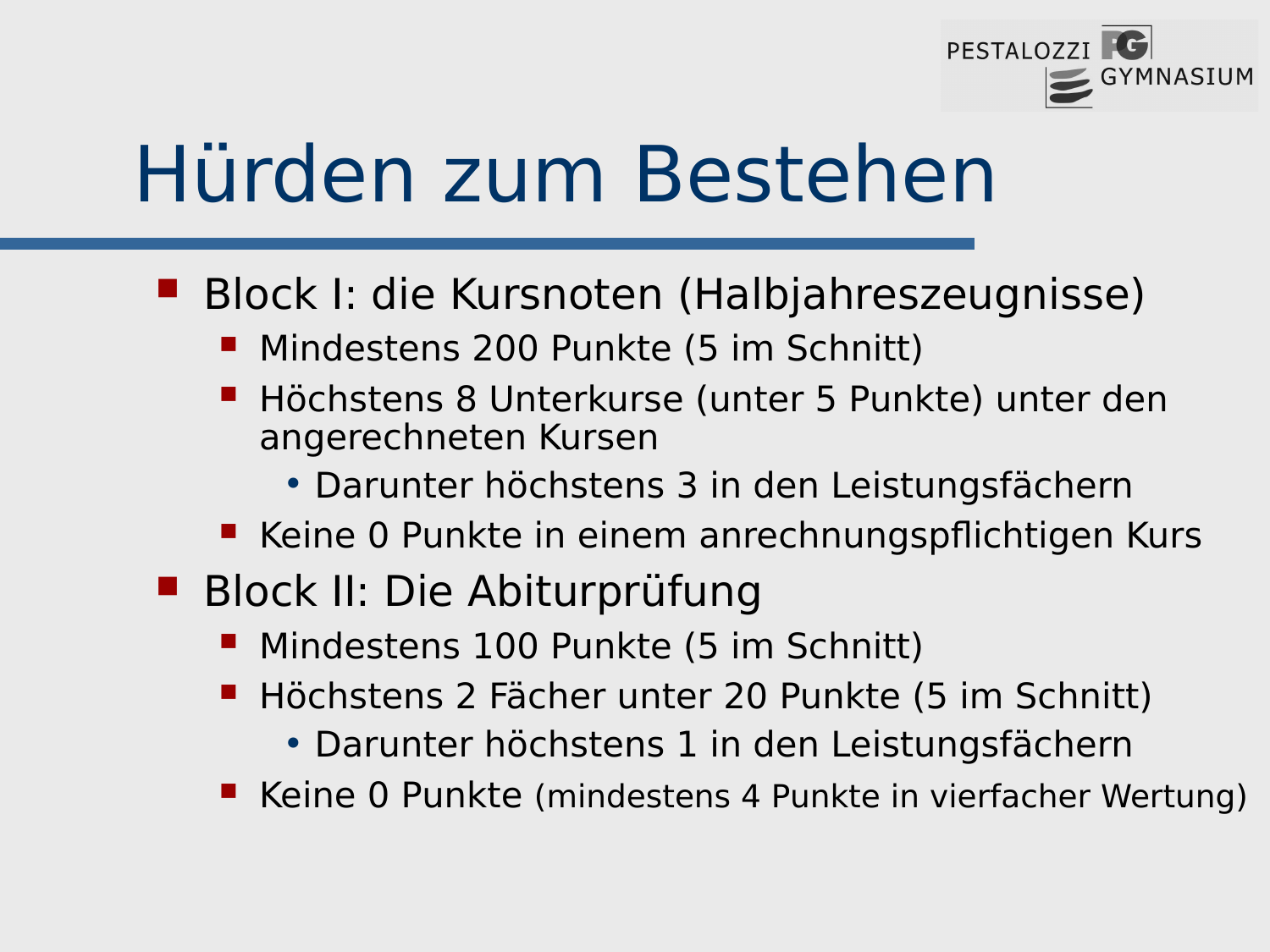

# Hürden zum Bestehen
Block I: die Kursnoten (Halbjahreszeugnisse)
Mindestens 200 Punkte (5 im Schnitt)
Höchstens 8 Unterkurse (unter 5 Punkte) unter den angerechneten Kursen
Darunter höchstens 3 in den Leistungsfächern
Keine 0 Punkte in einem anrechnungspflichtigen Kurs
Block II: Die Abiturprüfung
Mindestens 100 Punkte (5 im Schnitt)
Höchstens 2 Fächer unter 20 Punkte (5 im Schnitt)
Darunter höchstens 1 in den Leistungsfächern
Keine 0 Punkte (mindestens 4 Punkte in vierfacher Wertung)